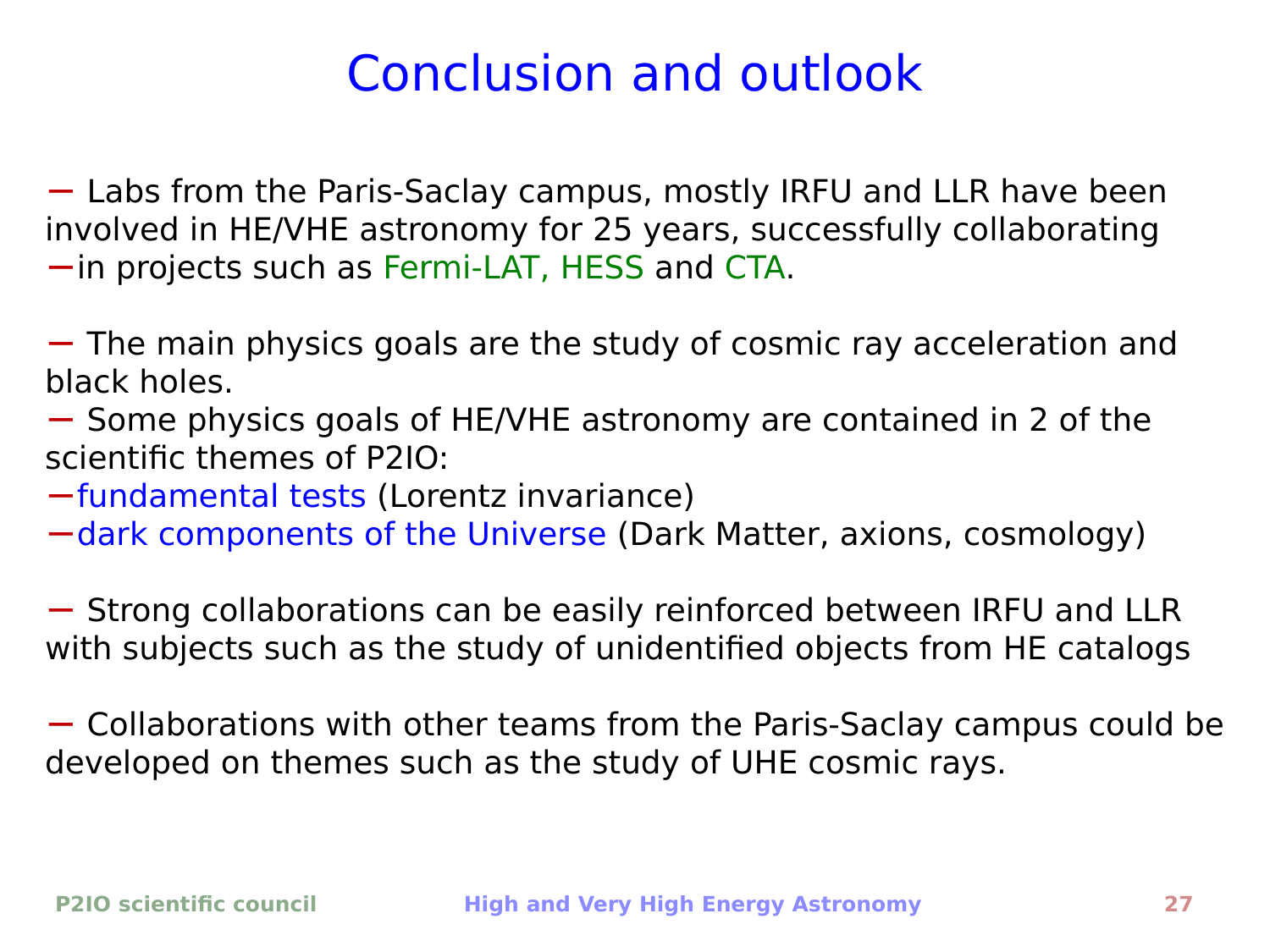

# Conclusion and outlook

 Labs from the Paris-Saclay campus, mostly IRFU and LLR have been
involved in HE/VHE astronomy for 25 years, successfully collaborating
in projects such as Fermi-LAT, HESS and CTA.

 The main physics goals are the study of cosmic ray acceleration and
black holes.
 Some physics goals of HE/VHE astronomy are contained in 2 of the
scientific themes of P2IO:
fundamental tests (Lorentz invariance)
dark components of the Universe (Dark Matter, axions, cosmology)

 Strong collaborations can be easily reinforced between IRFU and LLR
with subjects such as the study of unidentified objects from HE catalogs

 Collaborations with other teams from the Paris-Saclay campus could be
developed on themes such as the study of UHE cosmic rays.
P2IO scientific council
High and Very High Energy Astronomy
27